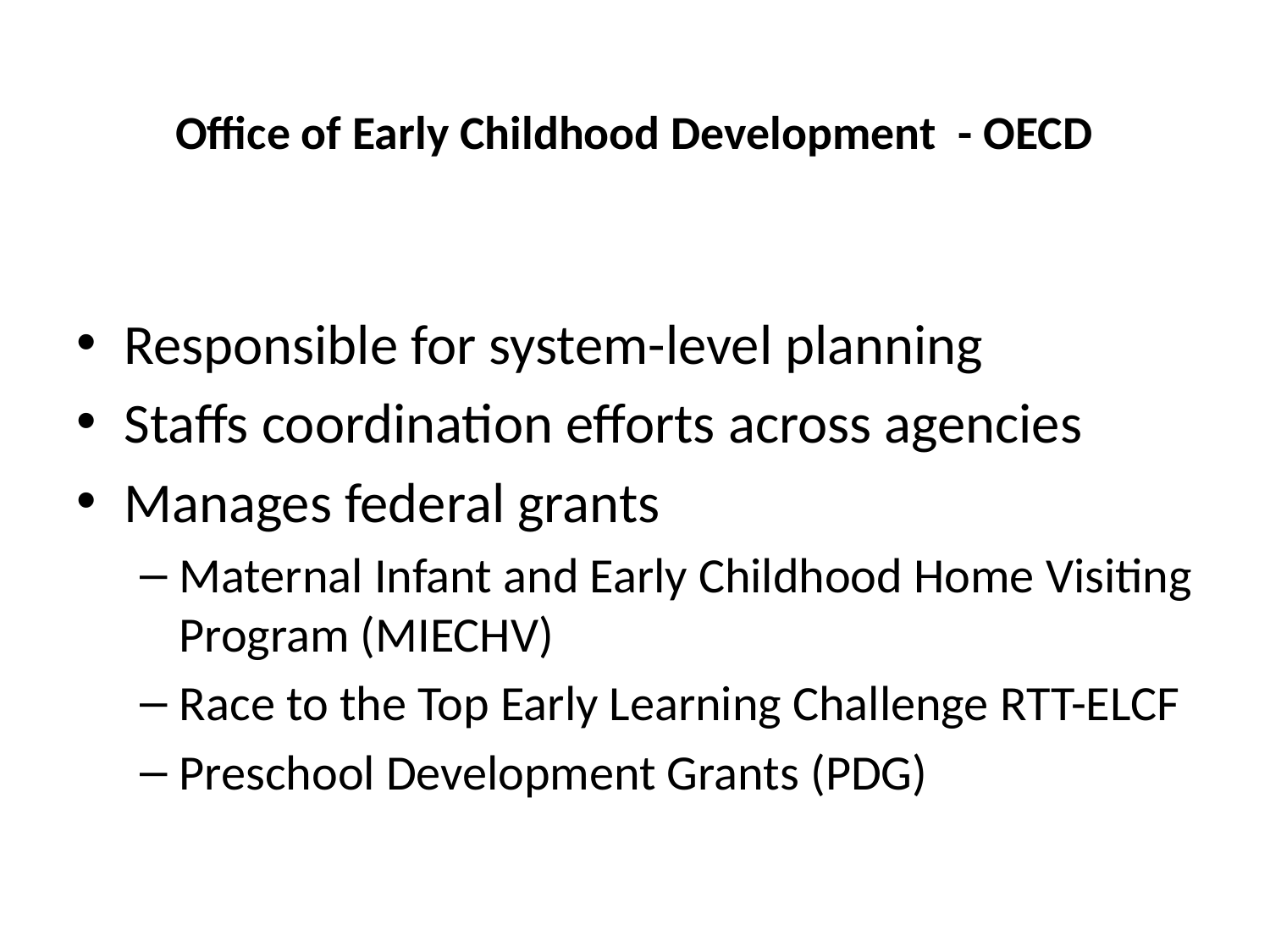

# Office of Early Childhood Development  - OECD

Responsible for system-level planning
Staffs coordination efforts across agencies
Manages federal grants
Maternal Infant and Early Childhood Home Visiting Program (MIECHV)
Race to the Top Early Learning Challenge RTT-ELCF
Preschool Development Grants (PDG)